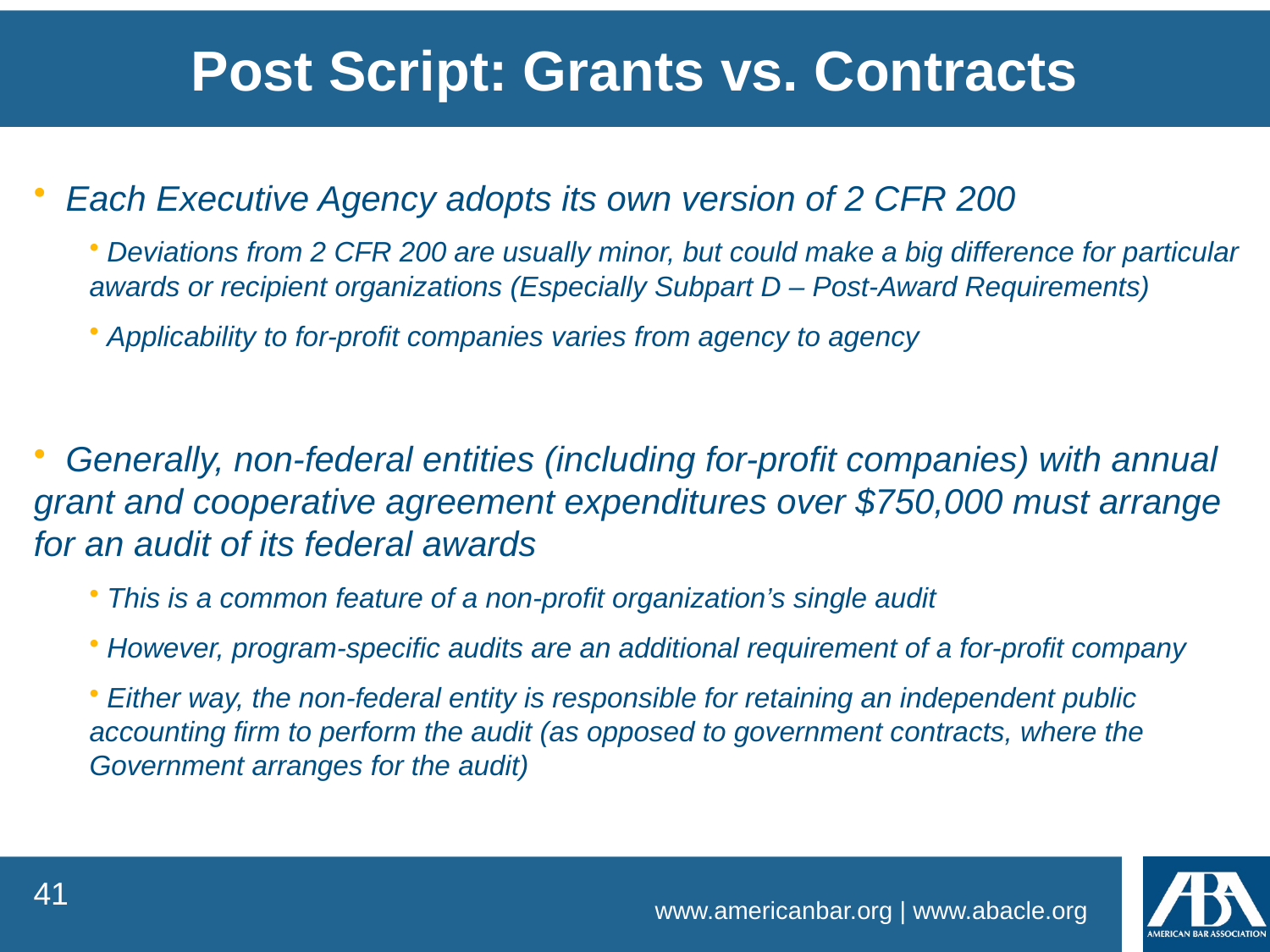

Post Script: Grants vs. Contracts
  Each Executive Agency adopts its own version of 2 CFR 200
 Deviations from 2 CFR 200 are usually minor, but could make a big difference for particular awards or recipient organizations (Especially Subpart D – Post-Award Requirements)
 Applicability to for-profit companies varies from agency to agency

  Generally, non-federal entities (including for-profit companies) with annual grant and cooperative agreement expenditures over $750,000 must arrange for an audit of its federal awards
 This is a common feature of a non-profit organization’s single audit
 However, program-specific audits are an additional requirement of a for-profit company
 Either way, the non-federal entity is responsible for retaining an independent public accounting firm to perform the audit (as opposed to government contracts, where the Government arranges for the audit)